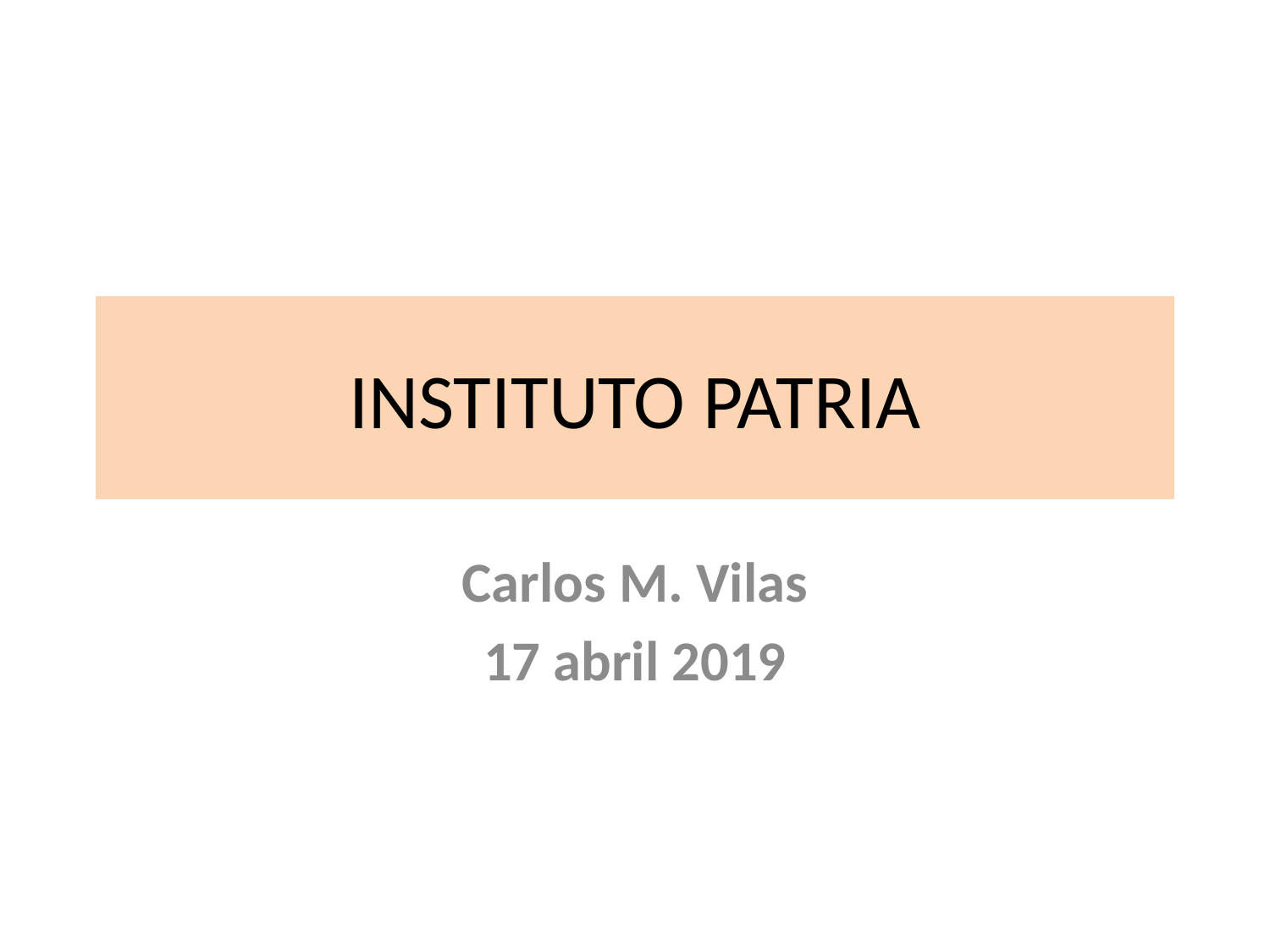

# INSTITUTO PATRIA
Carlos M. Vilas
17 abril 2019